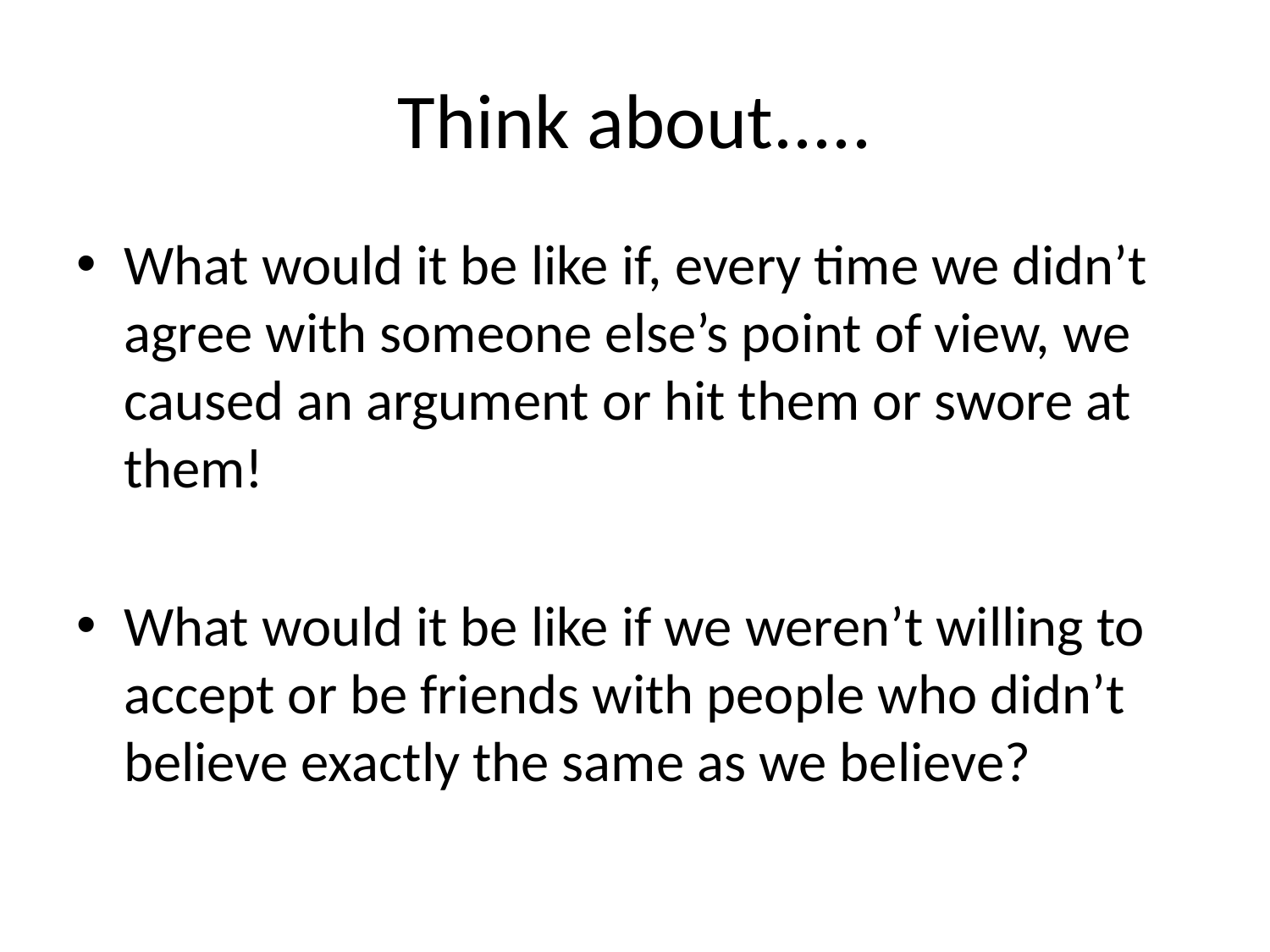

# Think about.....
What would it be like if, every time we didn’t agree with someone else’s point of view, we caused an argument or hit them or swore at them!

What would it be like if we weren’t willing to accept or be friends with people who didn’t believe exactly the same as we believe?